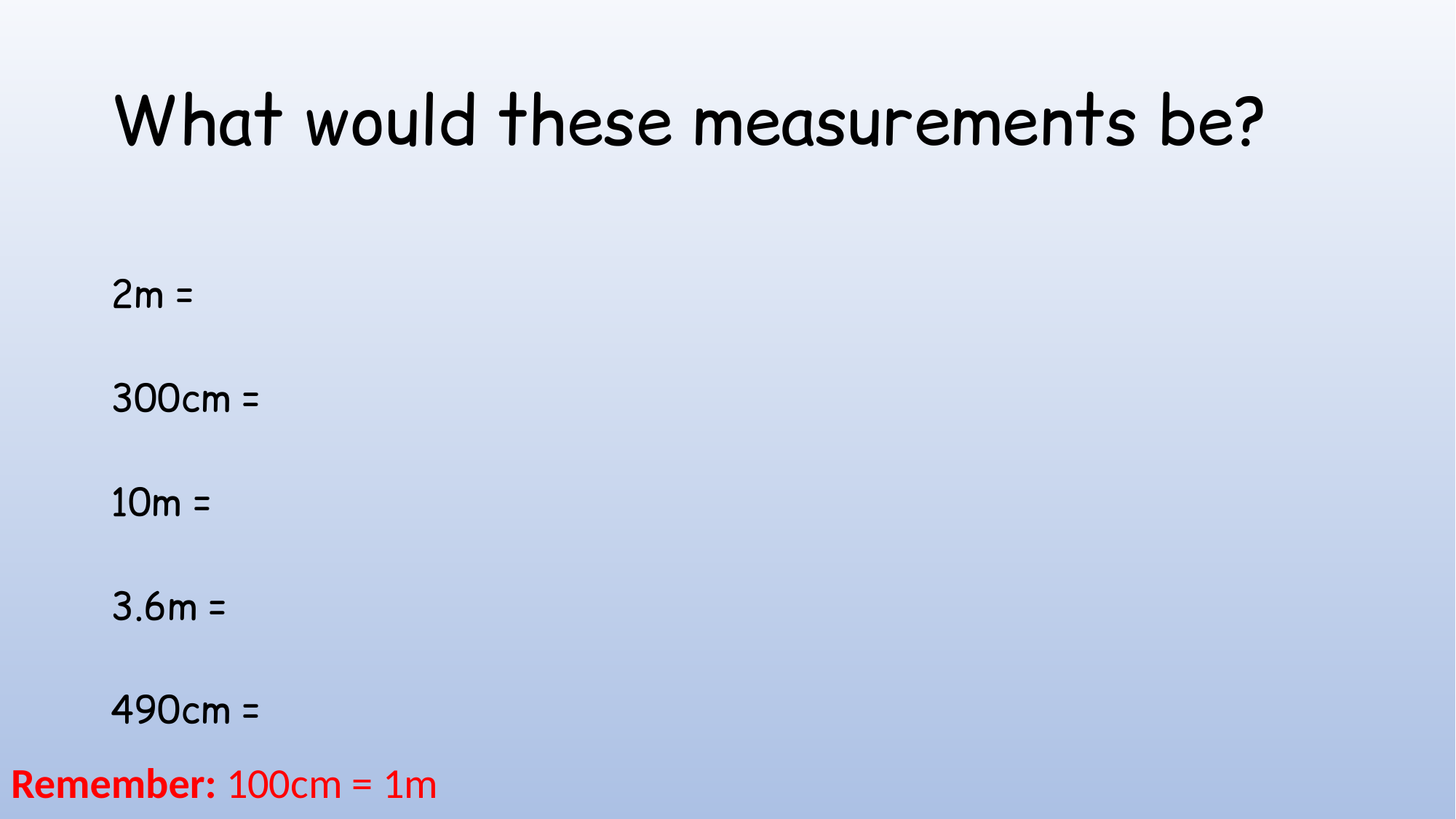

# What would these measurements be?
2m =
300cm =
10m =
3.6m =
490cm =
Remember: 100cm = 1m